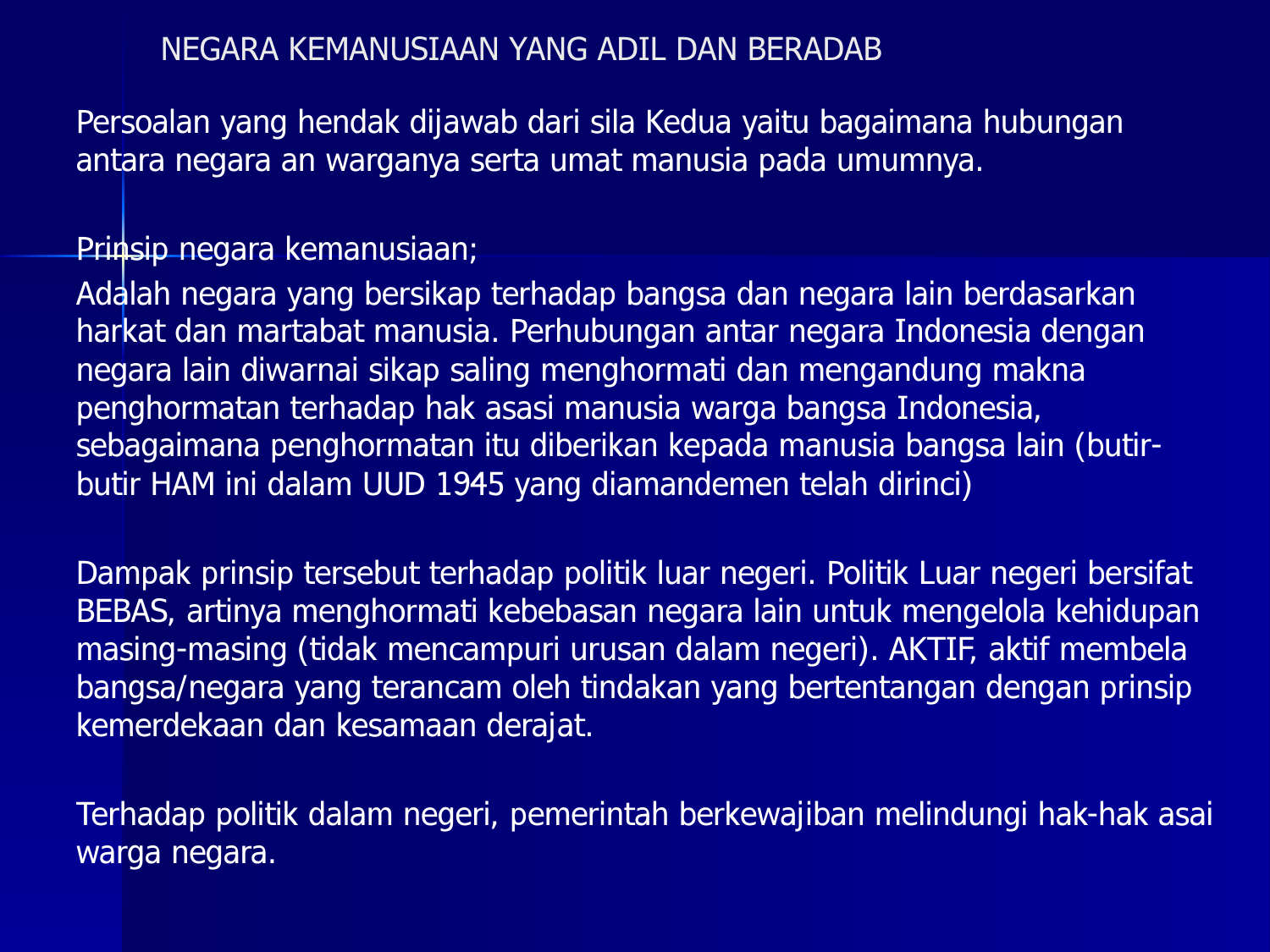

# NEGARA KEMANUSIAAN YANG ADIL DAN BERADAB
Persoalan yang hendak dijawab dari sila Kedua yaitu bagaimana hubungan antara negara an warganya serta umat manusia pada umumnya.

Prinsip negara kemanusiaan;
Adalah negara yang bersikap terhadap bangsa dan negara lain berdasarkan harkat dan martabat manusia. Perhubungan antar negara Indonesia dengan negara lain diwarnai sikap saling menghormati dan mengandung makna penghormatan terhadap hak asasi manusia warga bangsa Indonesia, sebagaimana penghormatan itu diberikan kepada manusia bangsa lain (butir-butir HAM ini dalam UUD 1945 yang diamandemen telah dirinci)

Dampak prinsip tersebut terhadap politik luar negeri. Politik Luar negeri bersifat BEBAS, artinya menghormati kebebasan negara lain untuk mengelola kehidupan masing-masing (tidak mencampuri urusan dalam negeri). AKTIF, aktif membela bangsa/negara yang terancam oleh tindakan yang bertentangan dengan prinsip kemerdekaan dan kesamaan derajat.

Terhadap politik dalam negeri, pemerintah berkewajiban melindungi hak-hak asai warga negara.